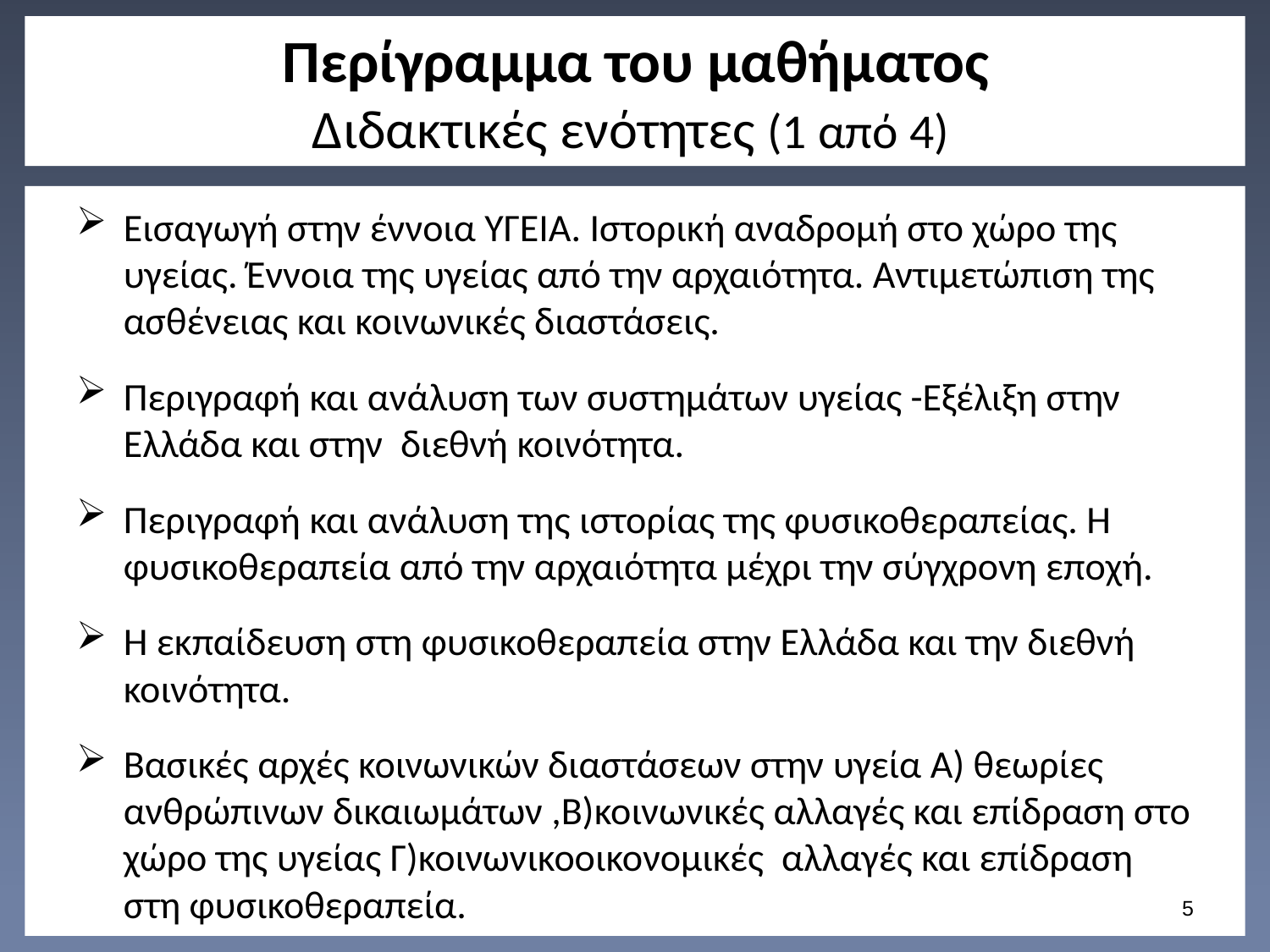

# Περίγραμμα του μαθήματος Διδακτικές ενότητες (1 από 4)
Εισαγωγή στην έννοια ΥΓΕΙΑ. Ιστορική αναδρομή στο χώρο της υγείας. Έννοια της υγείας από την αρχαιότητα. Αντιμετώπιση της ασθένειας και κοινωνικές διαστάσεις.
Περιγραφή και ανάλυση των συστημάτων υγείας -Εξέλιξη στην Ελλάδα και στην  διεθνή κοινότητα.
Περιγραφή και ανάλυση της ιστορίας της φυσικοθεραπείας. Η φυσικοθεραπεία από την αρχαιότητα μέχρι την σύγχρονη εποχή.
Η εκπαίδευση στη φυσικοθεραπεία στην Ελλάδα και την διεθνή κοινότητα.
Βασικές αρχές κοινωνικών διαστάσεων στην υγεία Α) θεωρίες ανθρώπινων δικαιωμάτων ,Β)κοινωνικές αλλαγές και επίδραση στο χώρο της υγείας Γ)κοινωνικοοικονομικές  αλλαγές και επίδραση στη φυσικοθεραπεία.

5